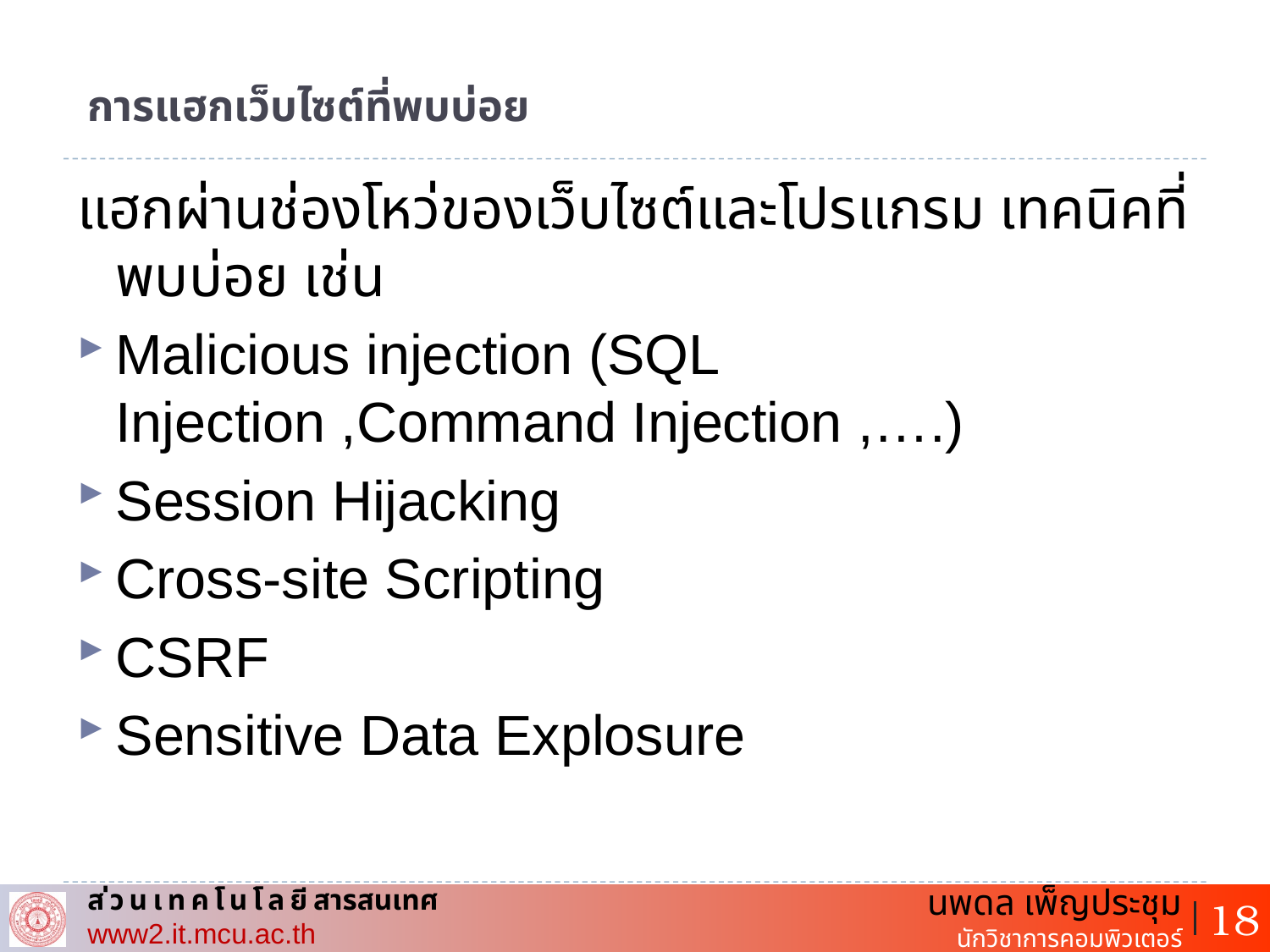

# การแฮกเว็บไซต์ที่พบบ่อย
แฮกผ่านช่องโหว่ของเว็บไซต์และโปรแกรม เทคนิคที่พบบ่อย เช่น
Malicious injection (SQL Injection ,Command Injection ,….)
Session Hijacking
Cross-site Scripting
CSRF
Sensitive Data Explosure